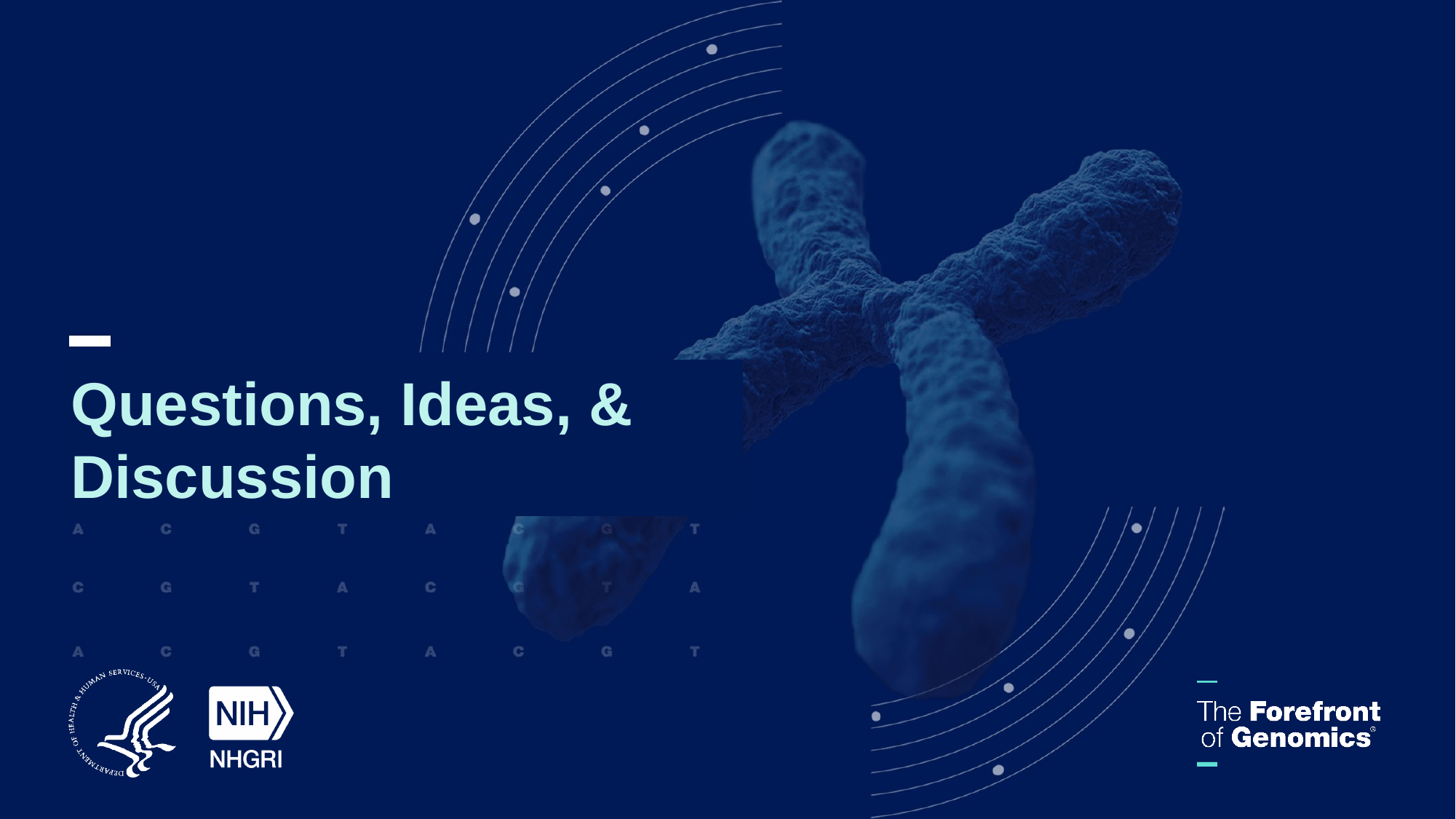

Questions, Ideas, & Discussion
National Human Genome Research Institute